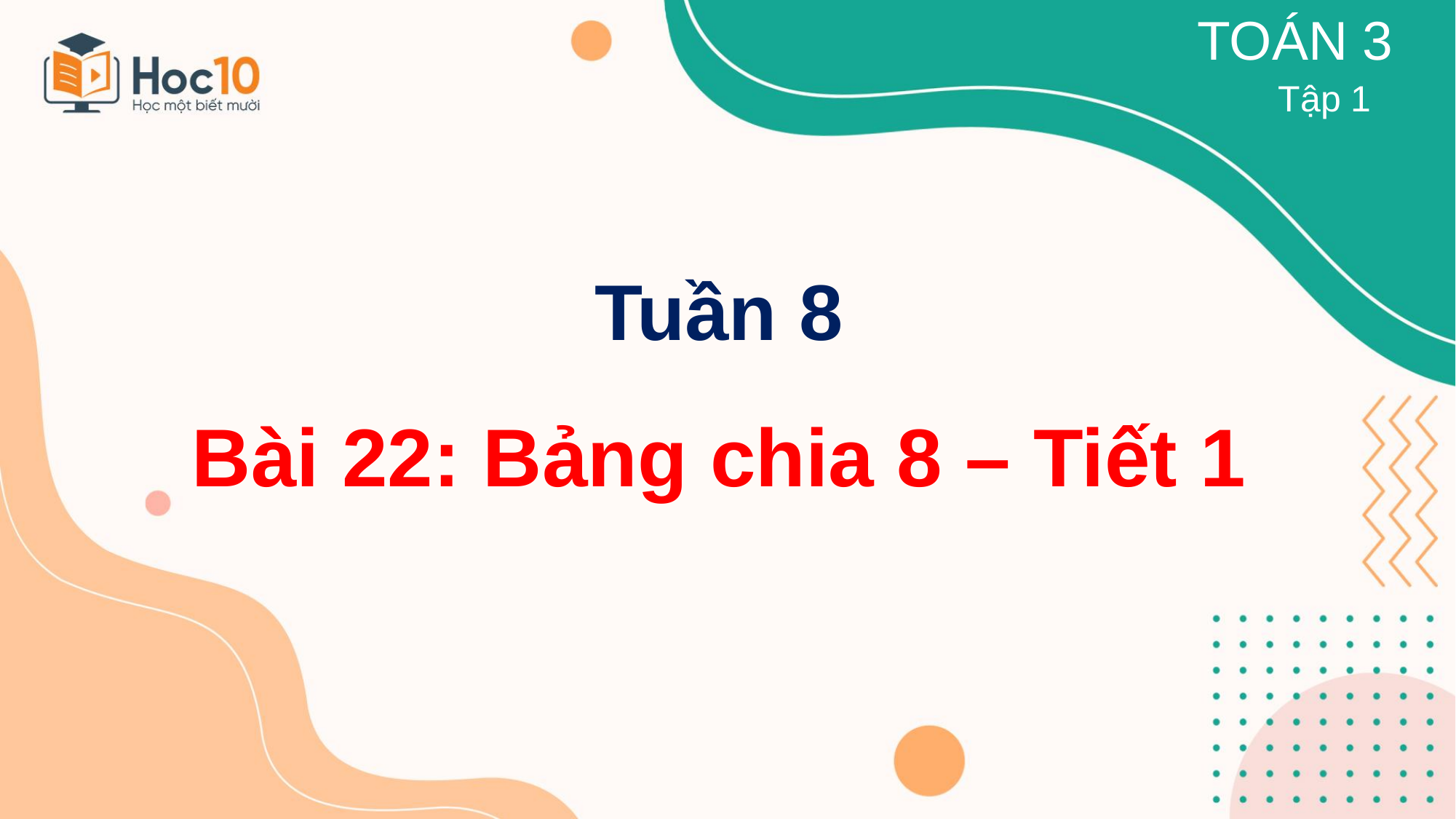

TOÁN 3
Tập 1
Tuần 8
Bài 22: Bảng chia 8 – Tiết 1